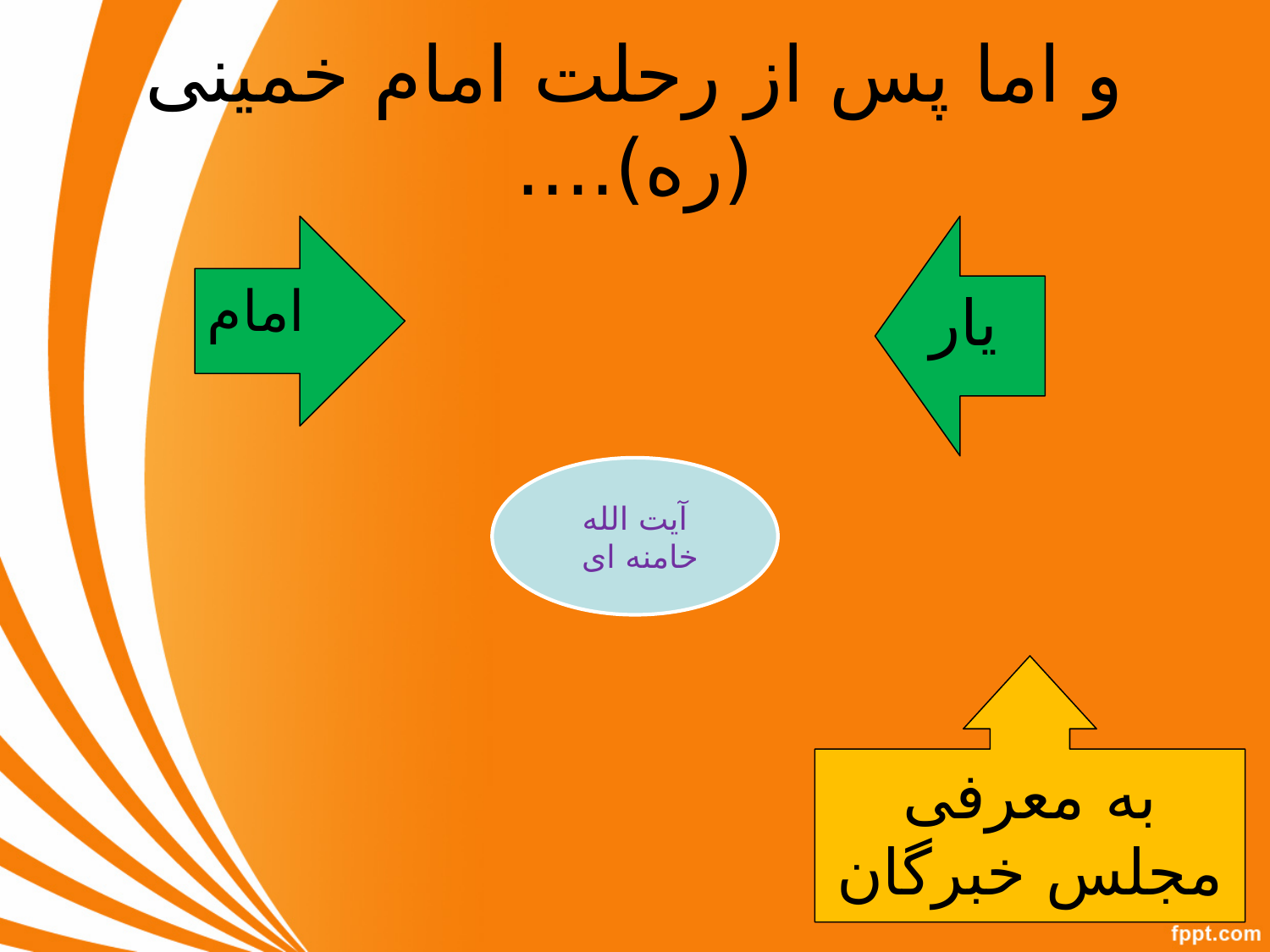

# و اما پس از رحلت امام خمینی (ره)....
امام
یار
آیت الله خامنه ای
به معرفی مجلس خبرگان